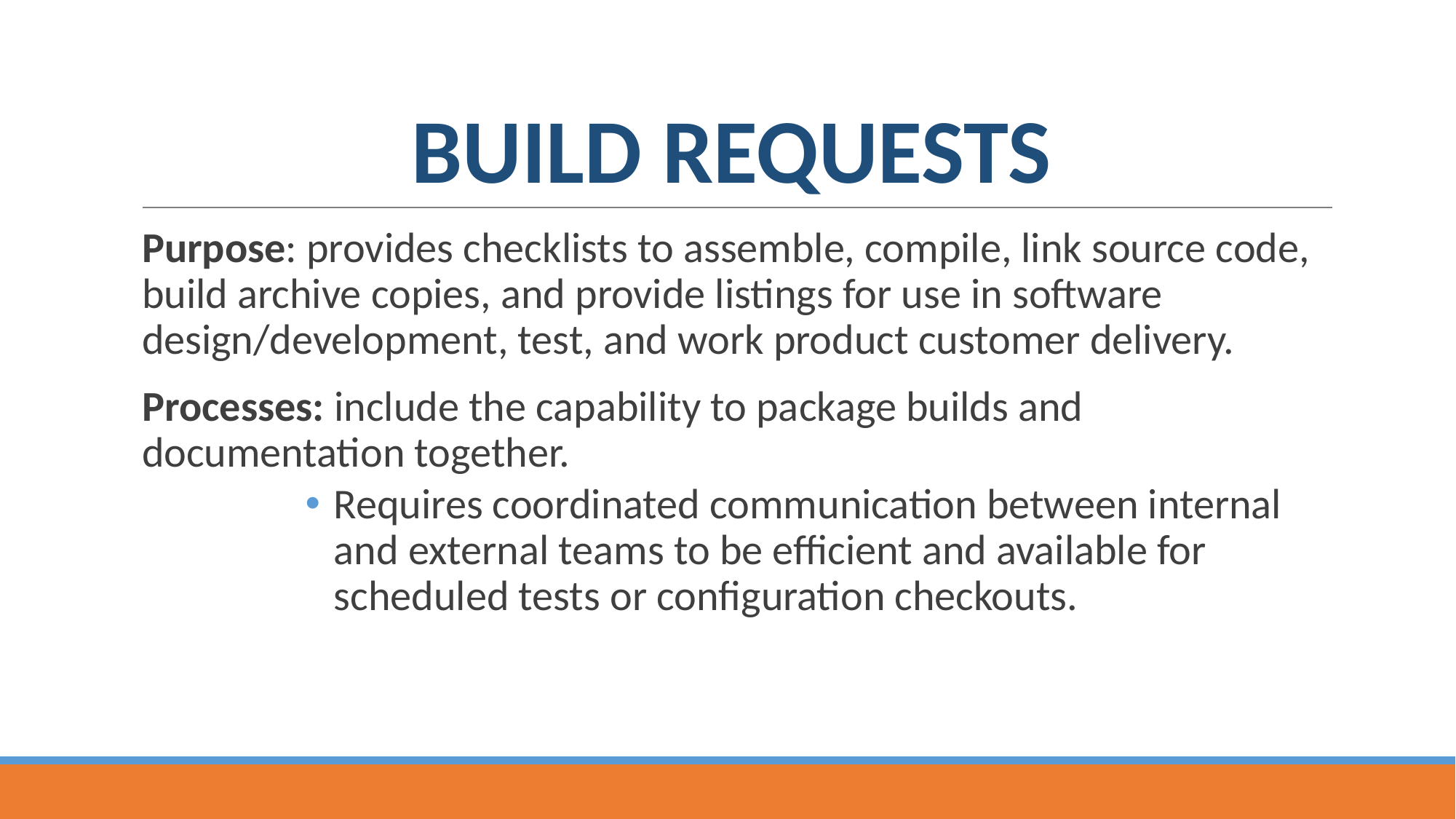

# BUILD REQUESTS
Purpose: provides checklists to assemble, compile, link source code, build archive copies, and provide listings for use in software design/development, test, and work product customer delivery.
Processes: include the capability to package builds and documentation together.
Requires coordinated communication between internal and external teams to be efficient and available for scheduled tests or configuration checkouts.